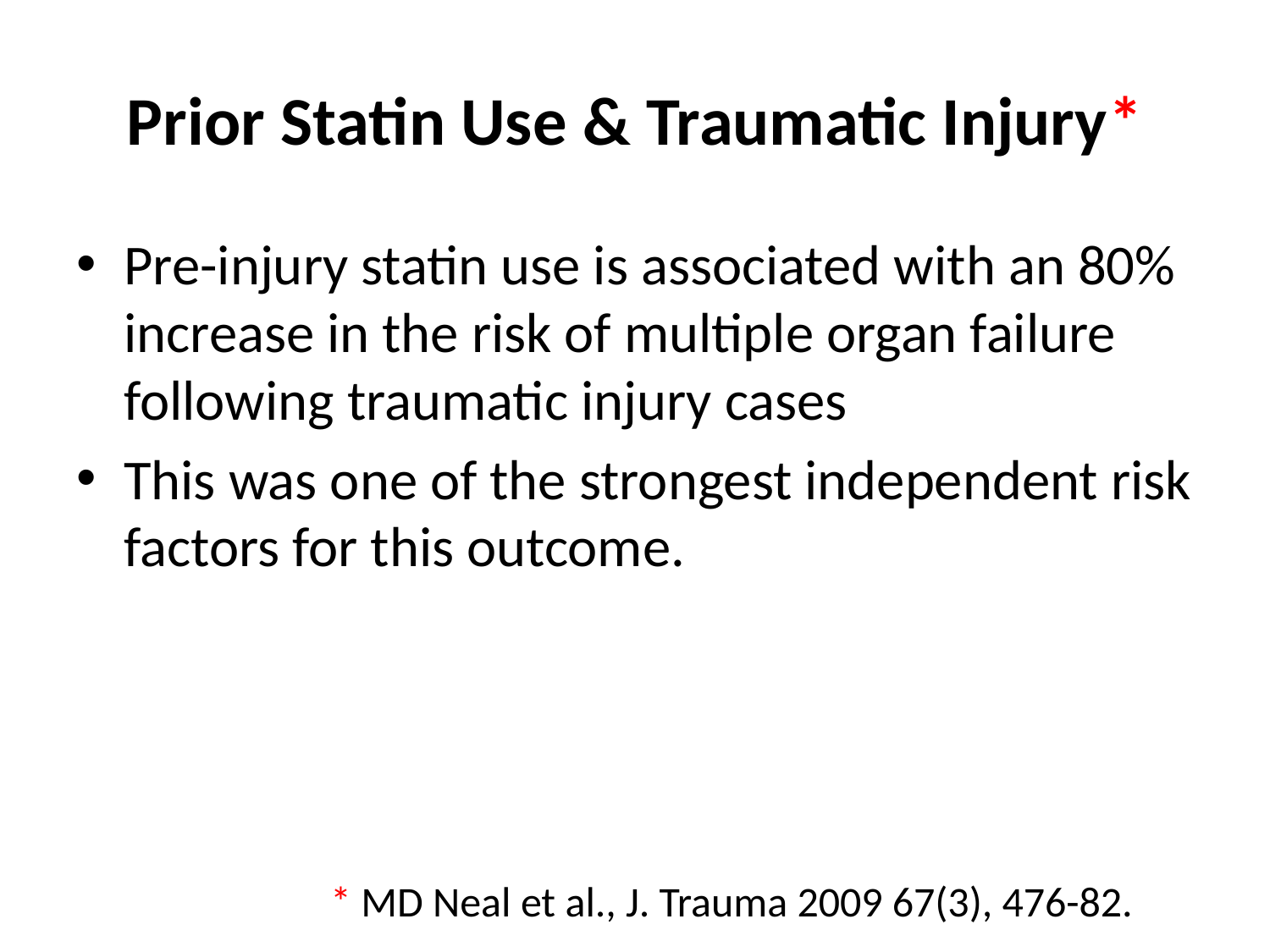

# Prior Statin Use & Traumatic Injury*
Pre-injury statin use is associated with an 80% increase in the risk of multiple organ failure following traumatic injury cases
This was one of the strongest independent risk factors for this outcome.
* MD Neal et al., J. Trauma 2009 67(3), 476-82.